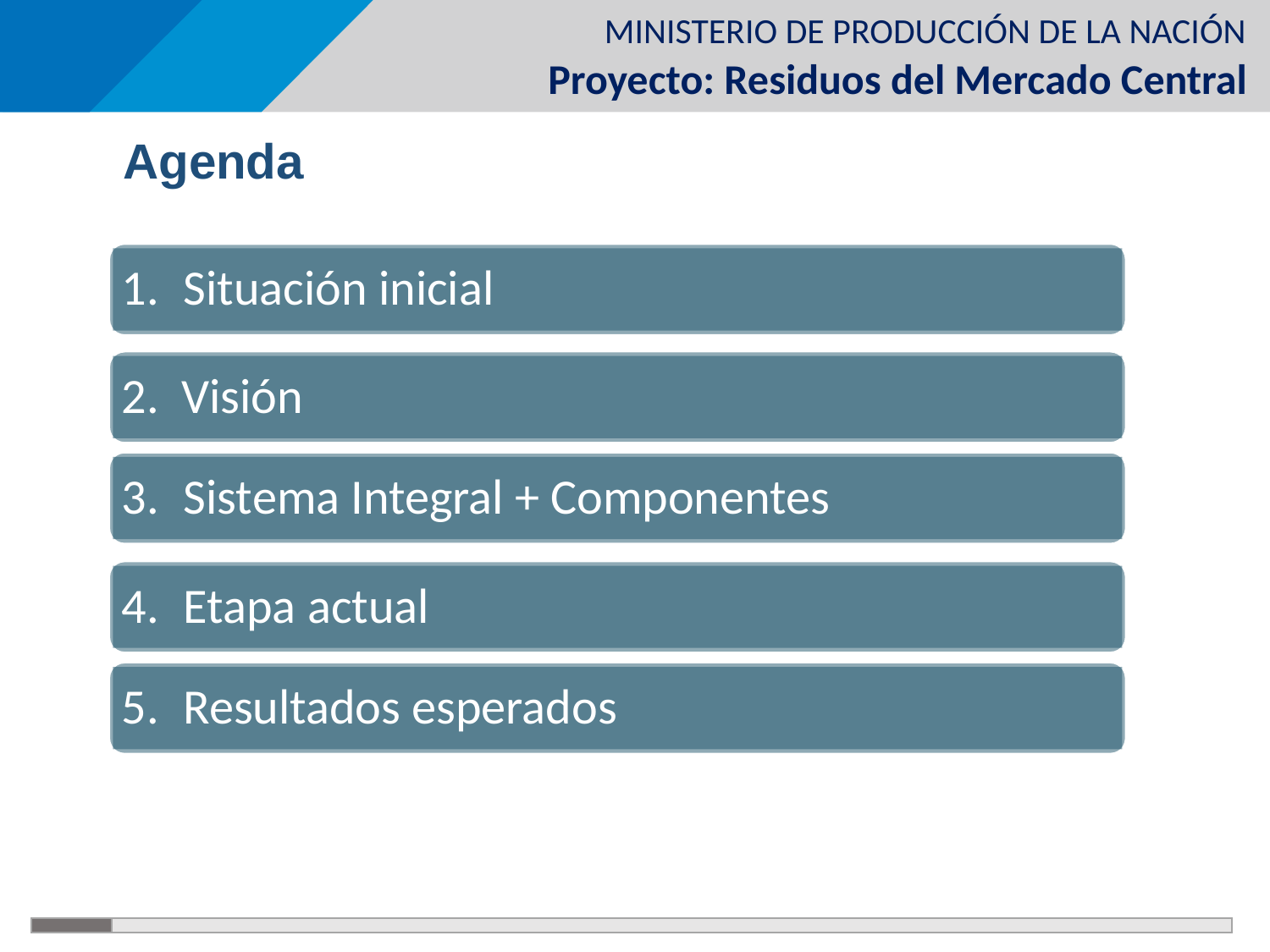

Agenda

1.	Situación inicial

2.  Visión

3.	Sistema Integral + Componentes

4.	Etapa actual

5.	Resultados esperados